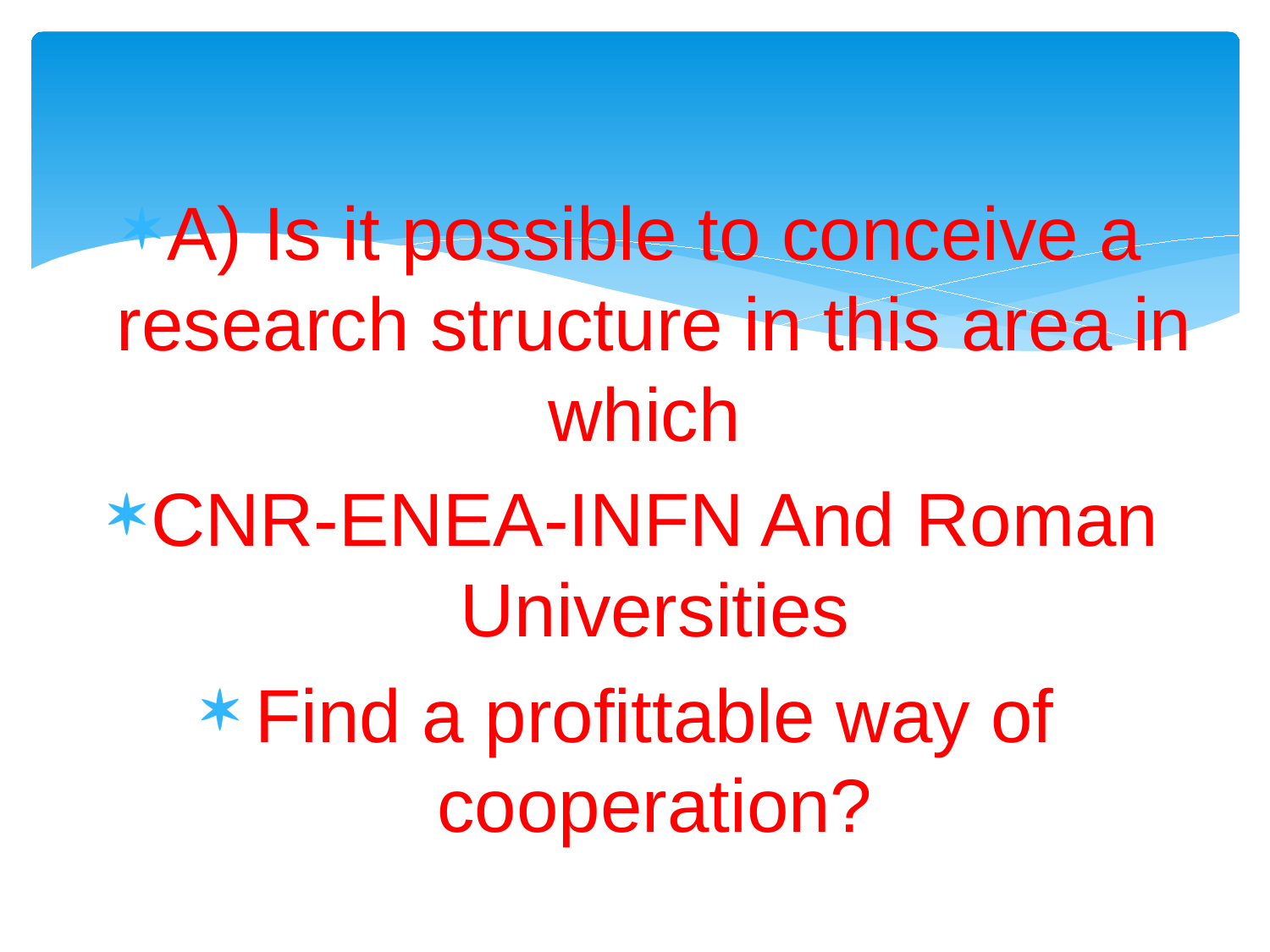

A) Is it possible to conceive a research structure in this area in which
CNR-ENEA-INFN And Roman Universities
Find a profittable way of cooperation?
#